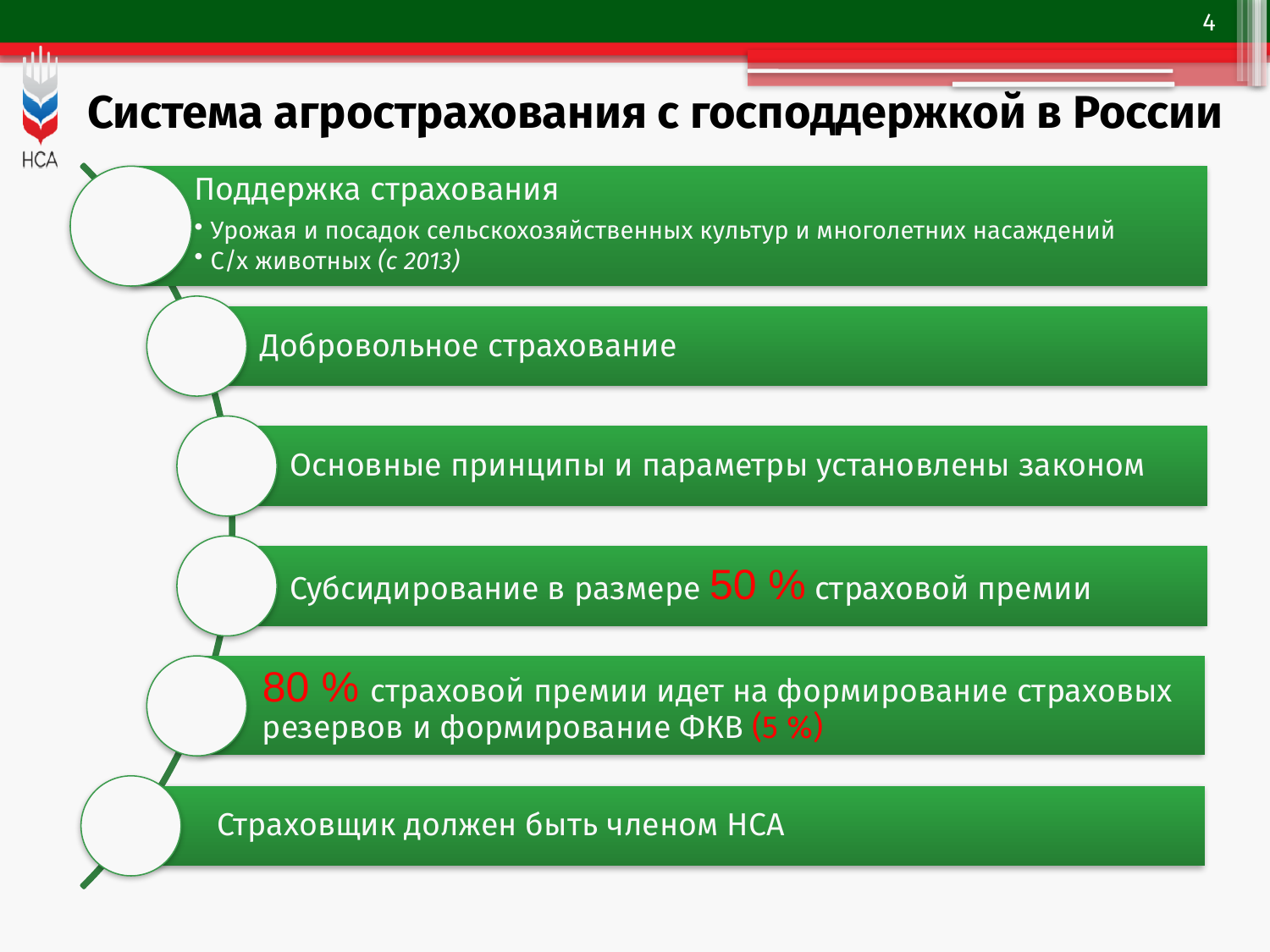

Поддержка страхования
Урожая и посадок сельскохозяйственных культур и многолетних насаждений
С/х животных (с 2013)

Добровольное страхование

Основные принципы и параметры установлены законом

Субсидирование в размере 50 % страховой премии

80 % страховой премии идет на формирование страховых резервов и формирование ФКВ (5 %)

Страховщик должен быть членом НСА
Система агрострахования с господдержкой в России